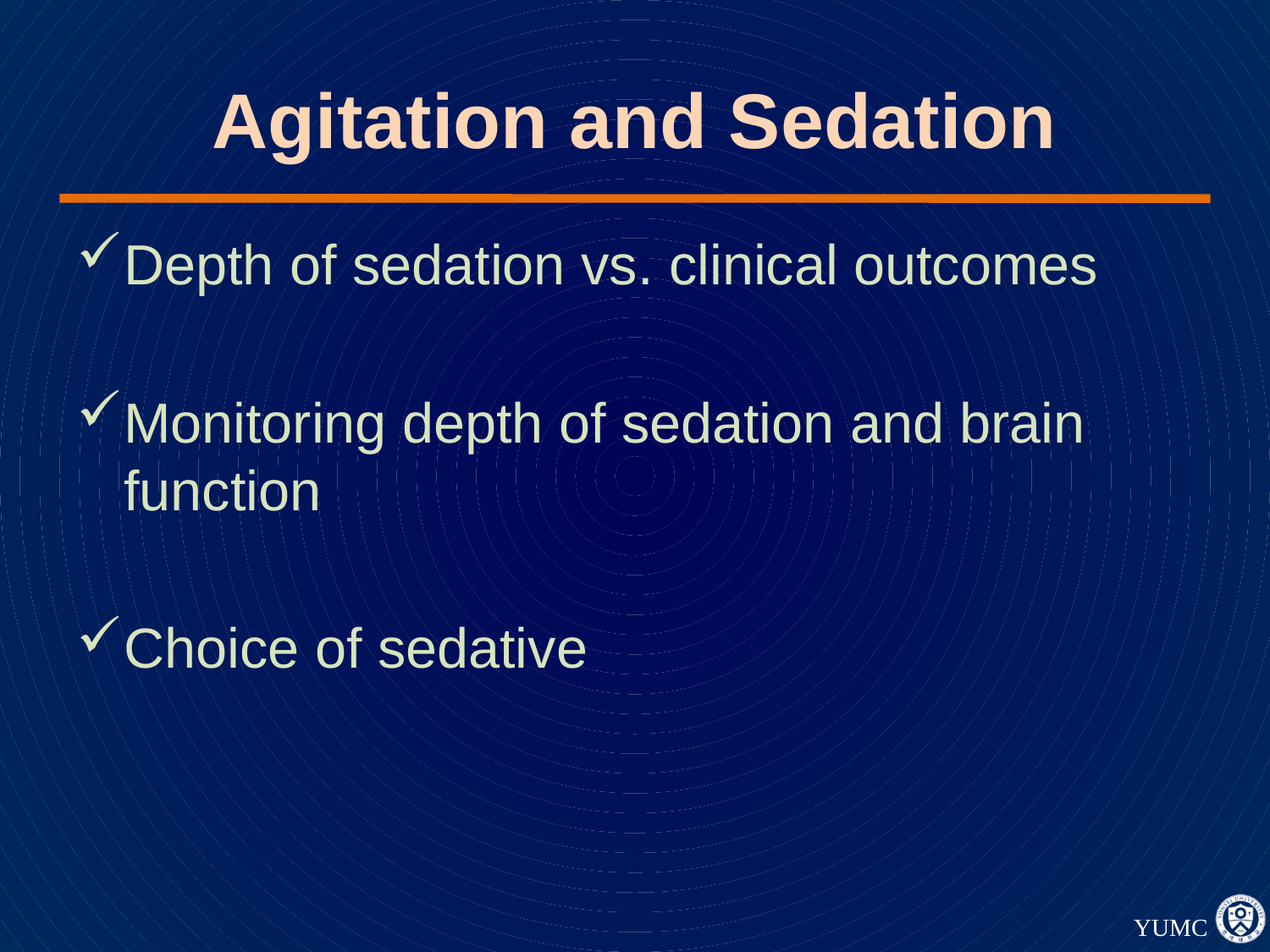

# Agitation and Sedation
Depth of sedation vs. clinical outcomes

Monitoring depth of sedation and brain function

Choice of sedative